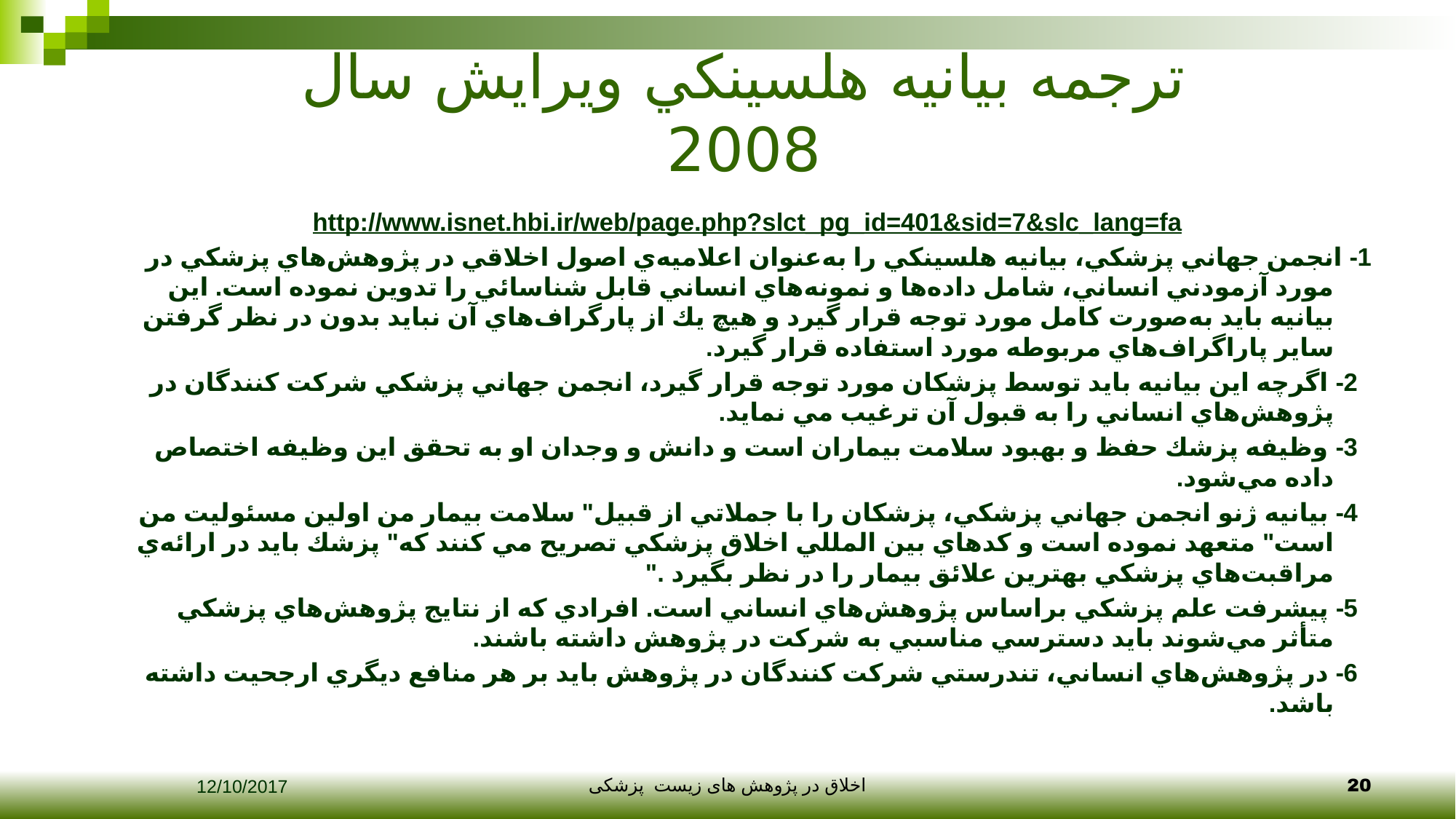

# ترجمه بيانيه هلسينكي ويرايش سال 2008
http://www.isnet.hbi.ir/web/page.php?slct_pg_id=401&sid=7&slc_lang=fa
1- انجمن جهاني پزشكي، بيانيه هلسينكي را به‌عنوان اعلاميه‌ي اصول اخلاقي در پژوهش‌هاي پزشكي در مورد آزمودني انساني، شامل داده‌ها و نمونه‌هاي انساني قابل شناسائي را تدوين نموده است. اين بيانيه بايد به‌صورت كامل مورد توجه قرار گيرد و هيچ يك از پارگراف‌هاي آن نبايد بدون در نظر گرفتن ساير پاراگراف‌هاي مربوطه مورد استفاده قرار گيرد.
  2- اگرچه اين بيانيه بايد توسط پزشكان مورد توجه قرار گيرد، انجمن جهاني پزشكي شركت كنندگان در پژوهش‌هاي انساني را به قبول آن ترغيب مي نمايد.
  3- وظيفه پزشك حفظ و بهبود سلامت بيماران است و دانش و وجدان او به تحقق اين وظيفه اختصاص داده مي‌شود.
  4- بيانيه ژنو انجمن جهاني پزشكي، پزشكان را با جملاتي از قبيل" سلامت بيمار من اولين مسئوليت من است" متعهد نموده است و كدهاي بين المللي اخلاق پزشكي تصريح مي كنند كه" پزشك بايد در ارائه‌ي مراقبت‌هاي پزشكي بهترين علائق بيمار را در نظر بگيرد ."
  5- پيشرفت علم پزشكي براساس پژوهش‌هاي انساني است. افرادي كه از نتايج پژوهش‌هاي پزشكي متأثر مي‌شوند بايد دسترسي مناسبي به شركت در پژوهش داشته باشند.
  6- در پژوهش‌هاي انساني، تندرستي شركت كنندگان در پژوهش بايد بر هر منافع ديگري ارجحيت داشته باشد.

20
12/10/2017
اخلاق در پژوهش های زیست پزشکی